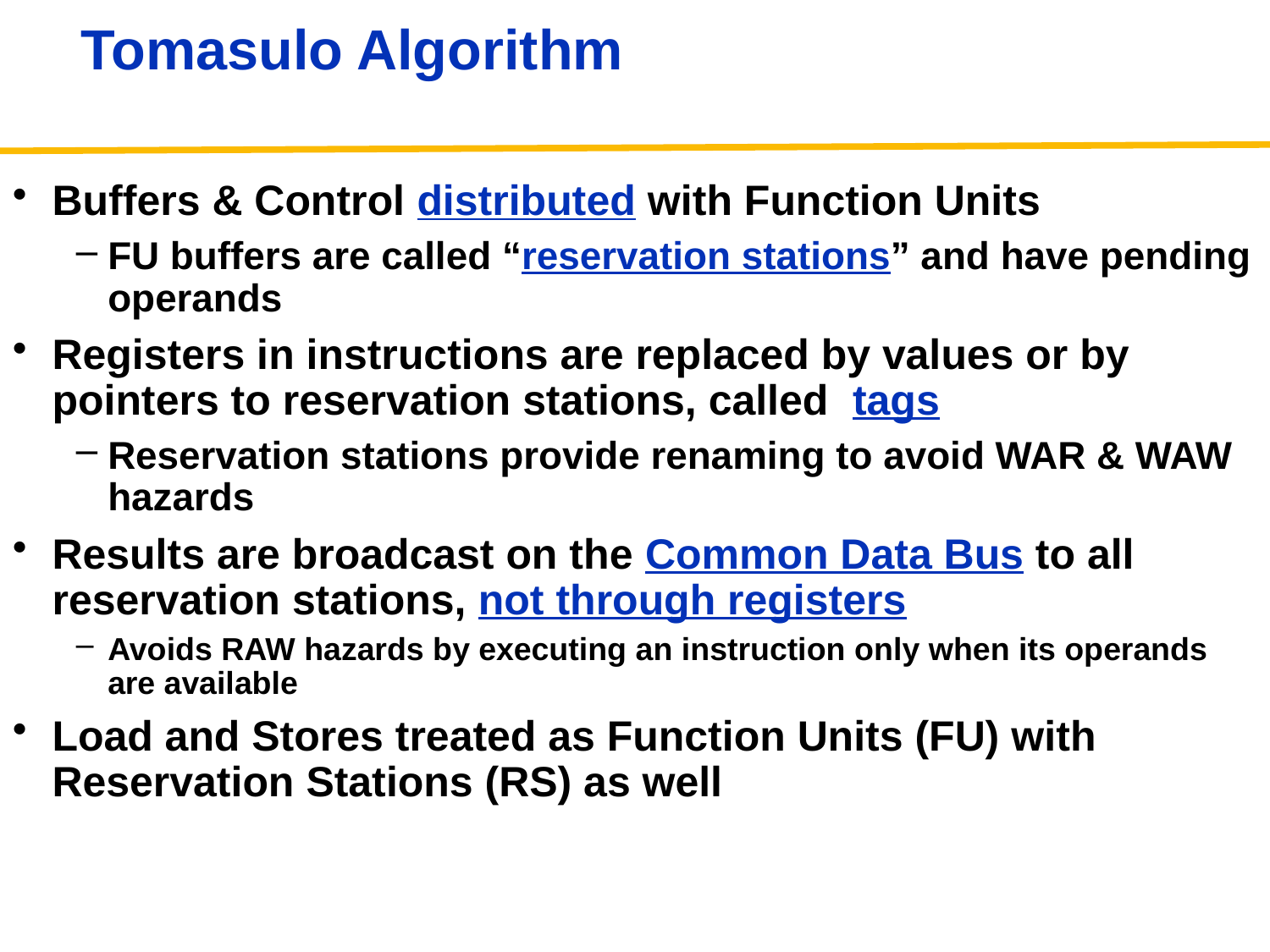

# Tomasulo Algorithm
Buffers & Control distributed with Function Units
FU buffers are called “reservation stations” and have pending operands
Registers in instructions are replaced by values or by pointers to reservation stations, called  tags
Reservation stations provide renaming to avoid WAR & WAW hazards
Results are broadcast on the Common Data Bus to all reservation stations, not through registers
Avoids RAW hazards by executing an instruction only when its operands are available
Load and Stores treated as Function Units (FU) with Reservation Stations (RS) as well